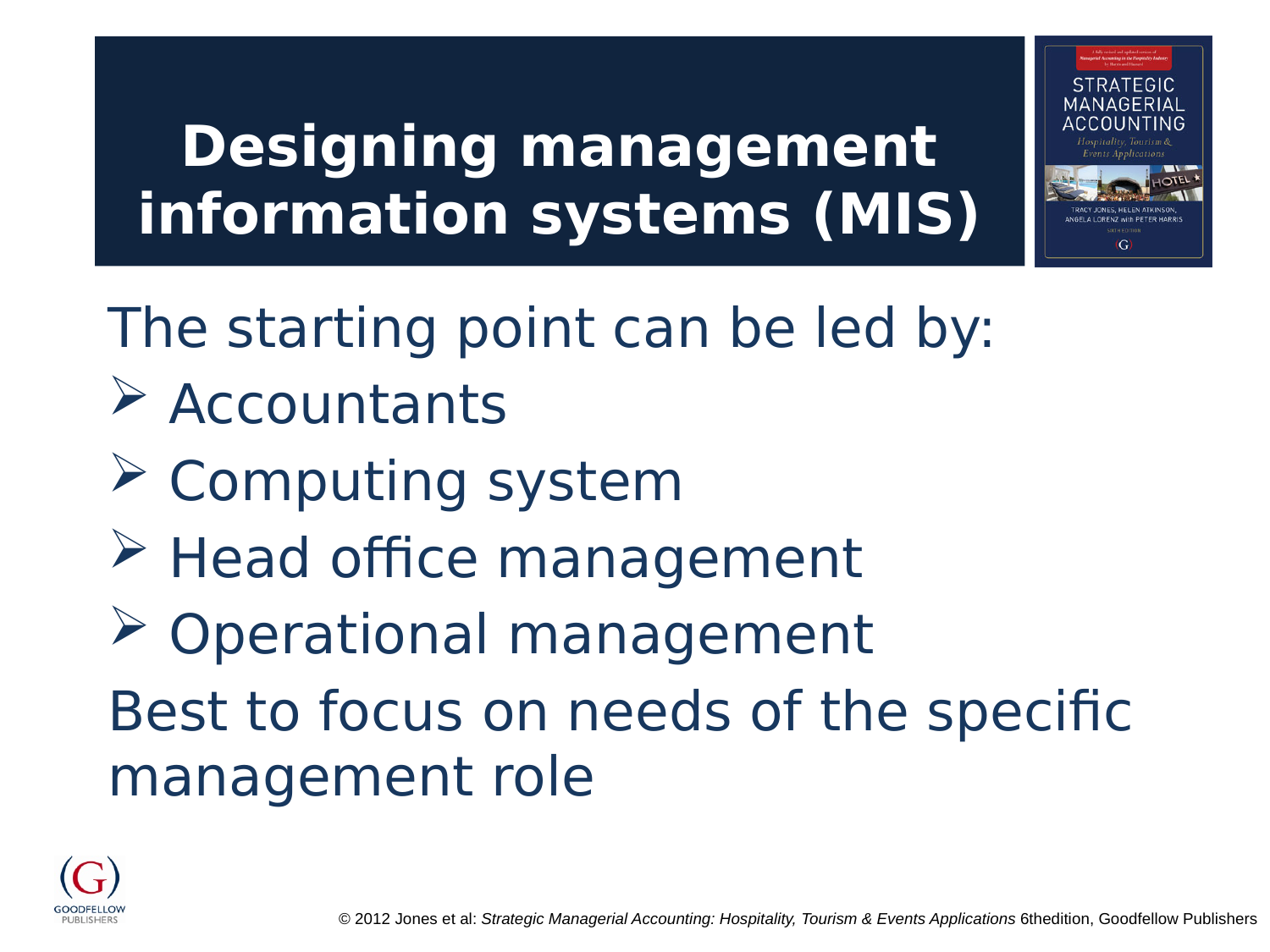

# Designing management information systems (MIS)
The starting point can be led by:
Accountants
Computing system
Head office management
Operational management
Best to focus on needs of the specific management role